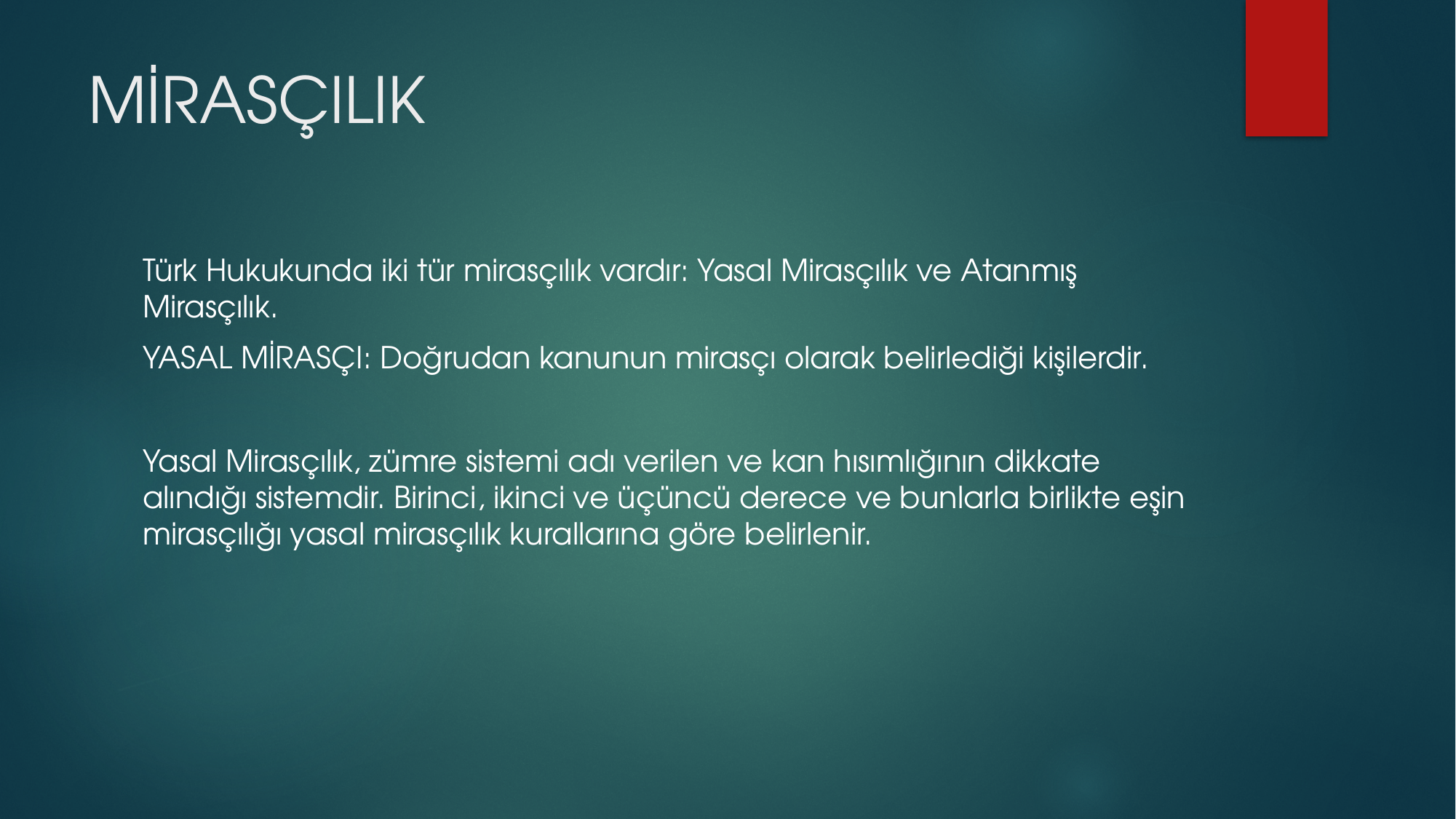

# MİRASÇILIK
Türk Hukukunda iki tür mirasçılık vardır: Yasal Mirasçılık ve Atanmış Mirasçılık.
YASAL MİRASÇI: Doğrudan kanunun mirasçı olarak belirlediği kişilerdir.

Yasal Mirasçılık, zümre sistemi adı verilen ve kan hısımlığının dikkate alındığı sistemdir. Birinci, ikinci ve üçüncü derece ve bunlarla birlikte eşin mirasçılığı yasal mirasçılık kurallarına göre belirlenir.